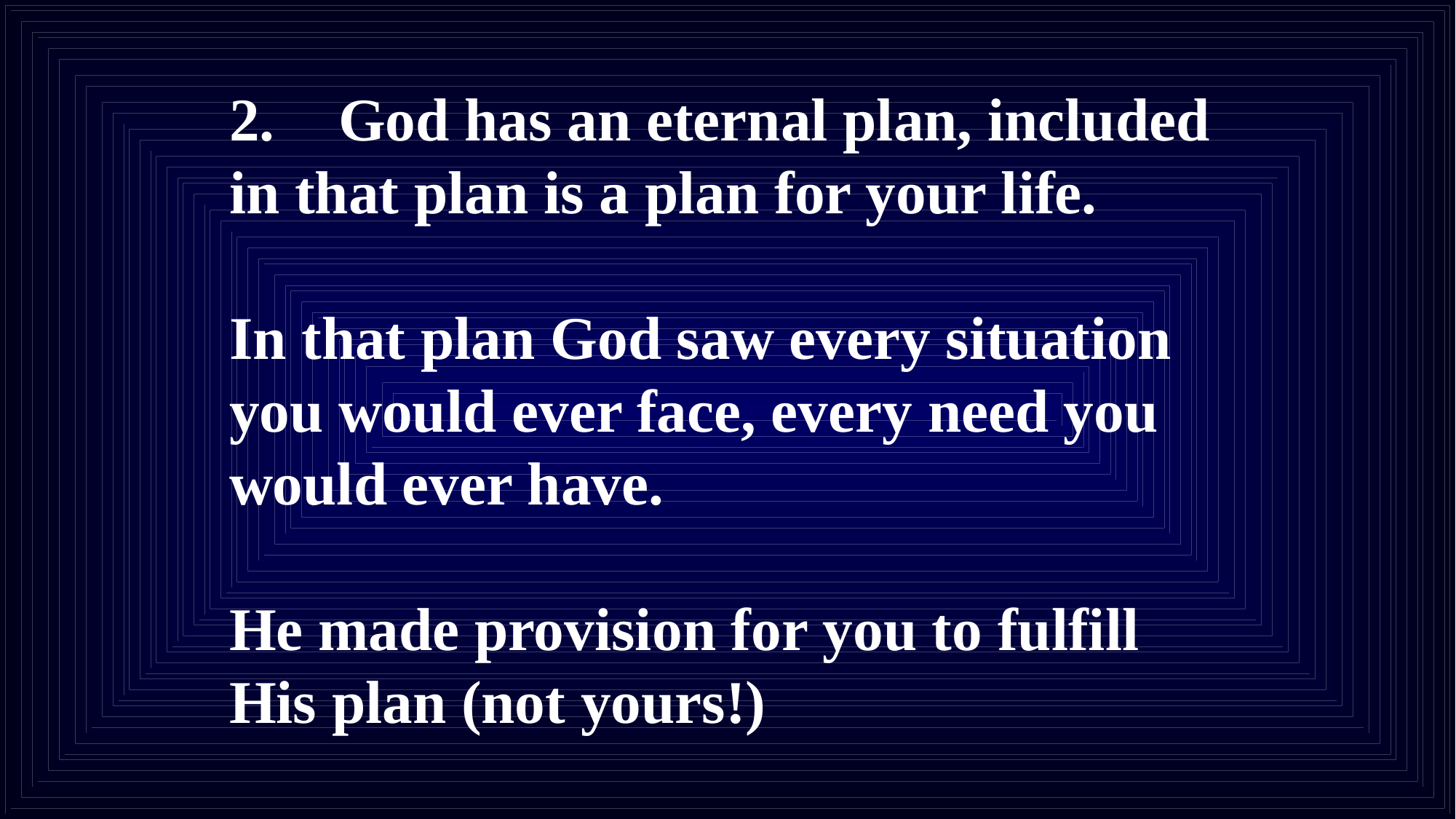

# 2.	God has an eternal plan, included in that plan is a plan for your life. In that plan God saw every situation you would ever face, every need you would ever have. He made provision for you to fulfill His plan (not yours!)